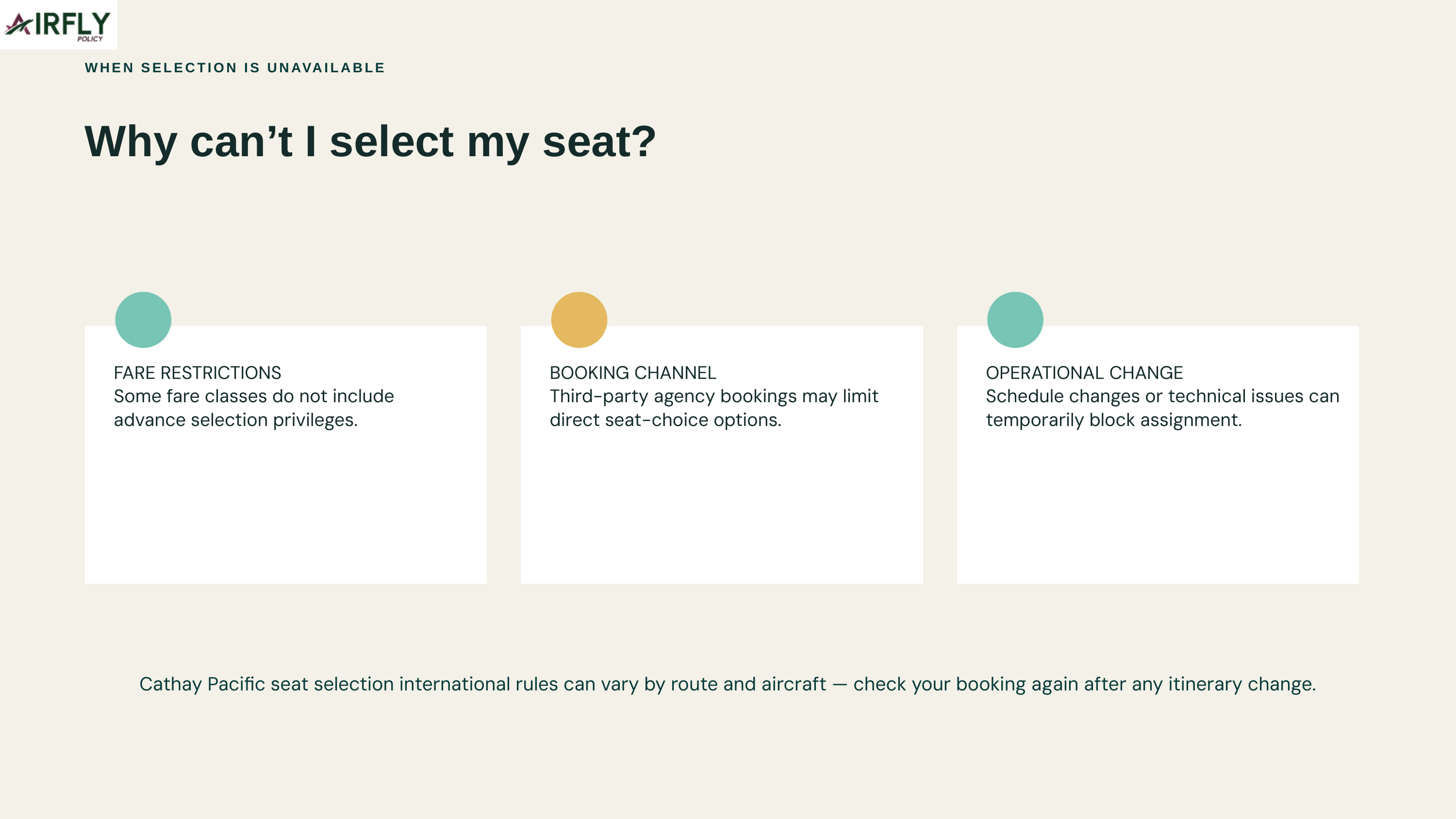

WHEN SELECTION IS UNAVAILABLE
Why can’t I select my seat?

FARE RESTRICTIONS
Some fare classes do not include advance selection privileges.

BOOKING CHANNEL
Third-party agency bookings may limit direct seat-choice options.

OPERATIONAL CHANGE
Schedule changes or technical issues can temporarily block assignment.
Cathay Pacific seat selection international rules can vary by route and aircraft — check your booking again after any itinerary change.